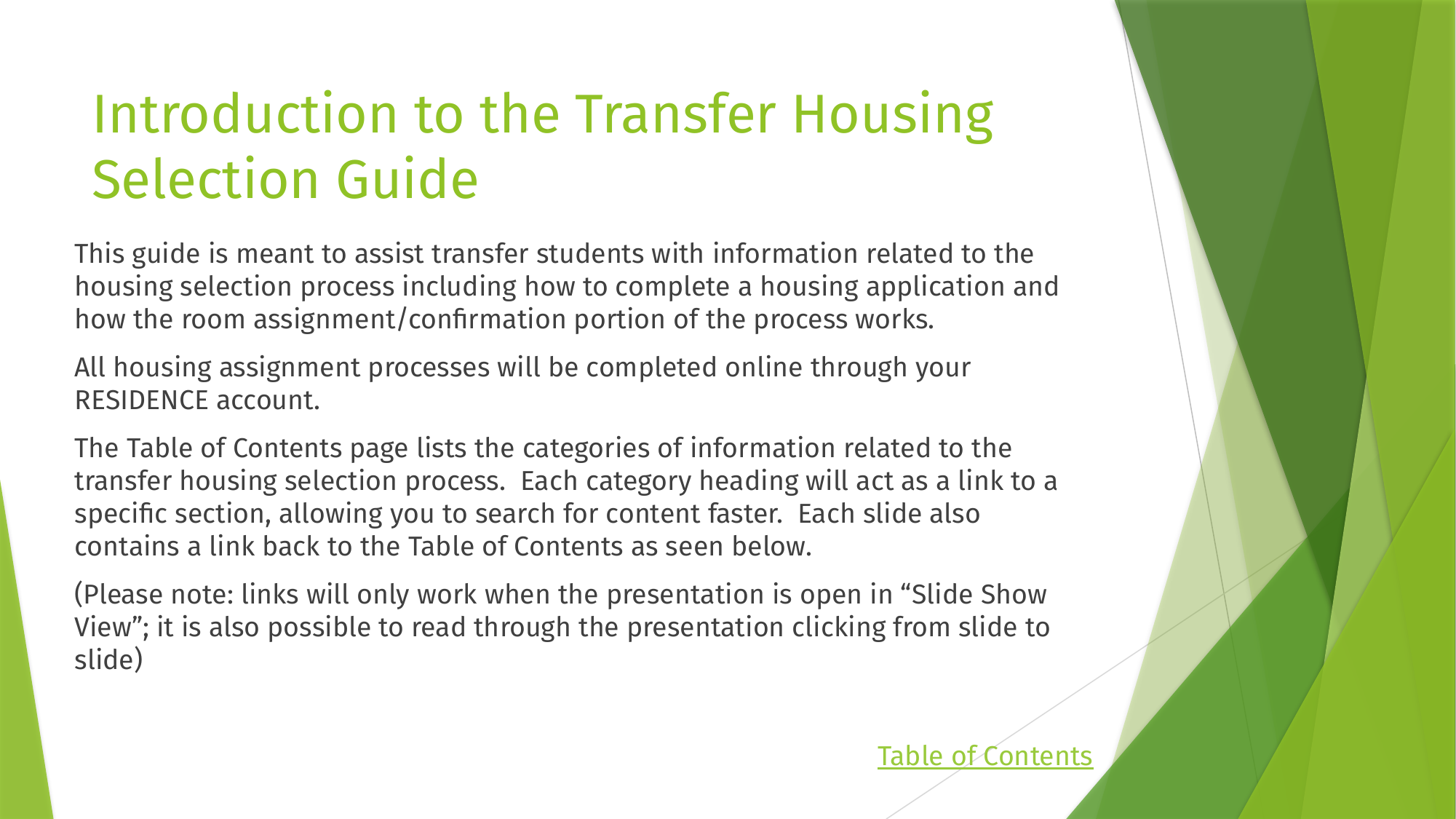

# Introduction to the Transfer Housing Selection Guide
This guide is meant to assist transfer students with information related to the housing selection process including how to complete a housing application and how the room assignment/confirmation portion of the process works.
All housing assignment processes will be completed online through your RESIDENCE account.
The Table of Contents page lists the categories of information related to the transfer housing selection process.  Each category heading will act as a link to a specific section, allowing you to search for content faster.  Each slide also contains a link back to the Table of Contents as seen below.
(Please note: links will only work when the presentation is open in “Slide Show View”; it is also possible to read through the presentation clicking from slide to slide)
Table of Contents